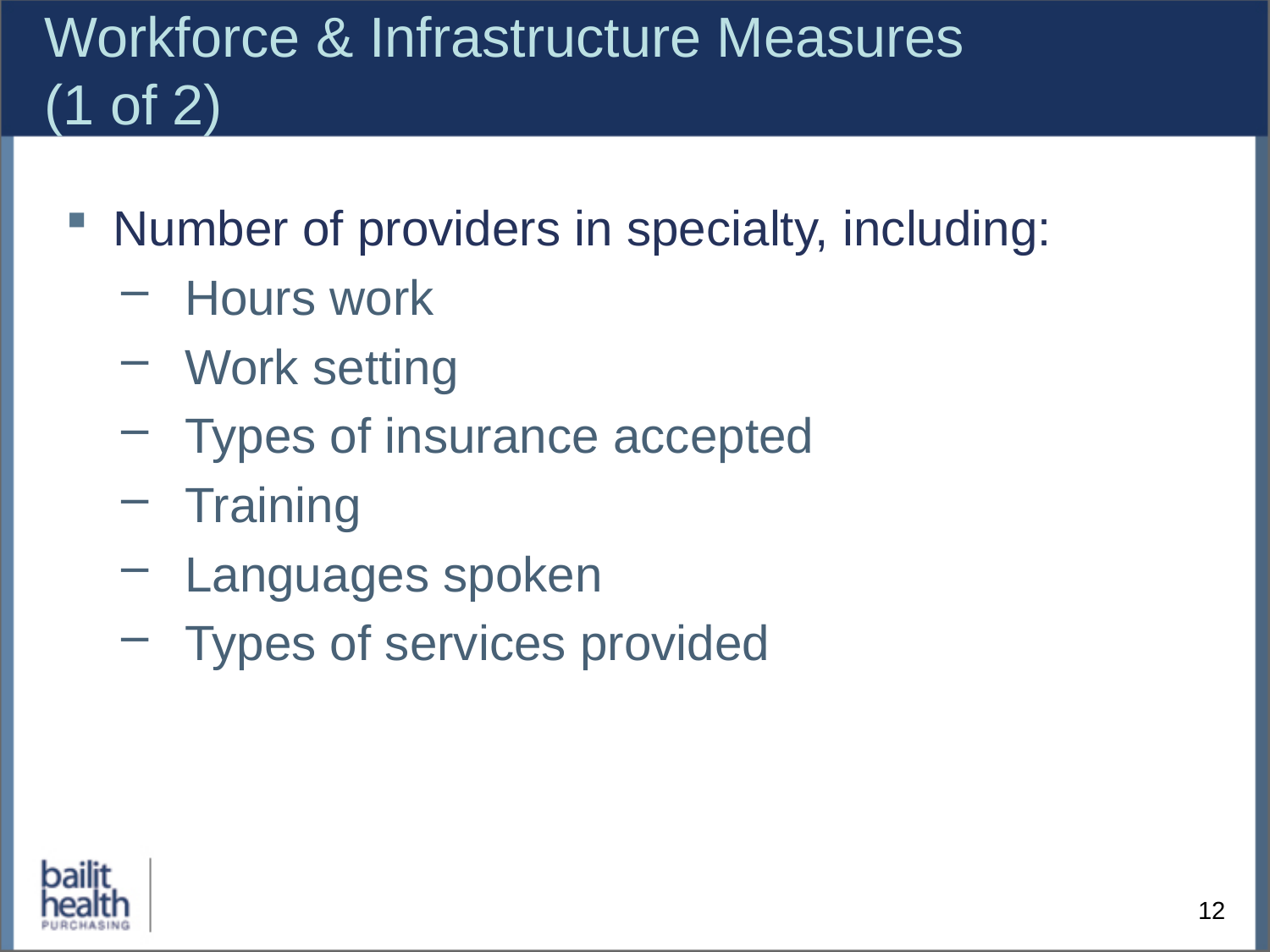

# Workforce & Infrastructure Measures (1 of 2)
Number of providers in specialty, including:
Hours work
Work setting
Types of insurance accepted
Training
Languages spoken
Types of services provided
12